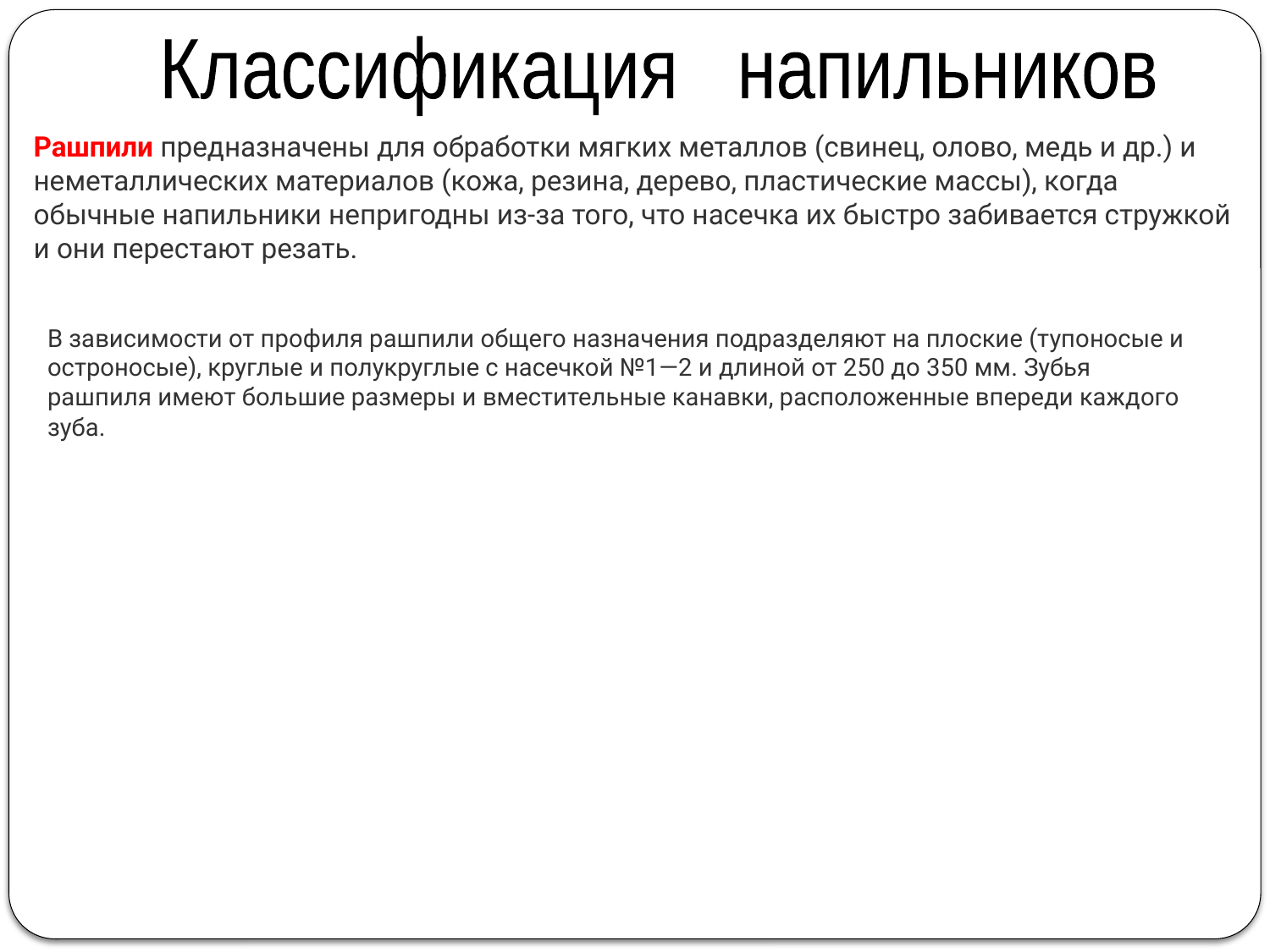

Классификация   напильников
Рашпили предназначены для обработки мягких металлов (свинец, олово, медь и др.) и неметаллических материалов (кожа, резина, дерево, пластические массы), когда обычные напильники непригодны из-за того, что насечка их быстро забивается стружкой и они перестают резать.
В зависимости от профиля рашпили общего назначения подразделяют на плоские (тупоносые и остроносые), круглые и полукруглые с насечкой №1—2 и длиной от 250 до 350 мм. Зубья рашпиля имеют большие размеры и вместительные канавки, расположенные впереди каждого зуба.